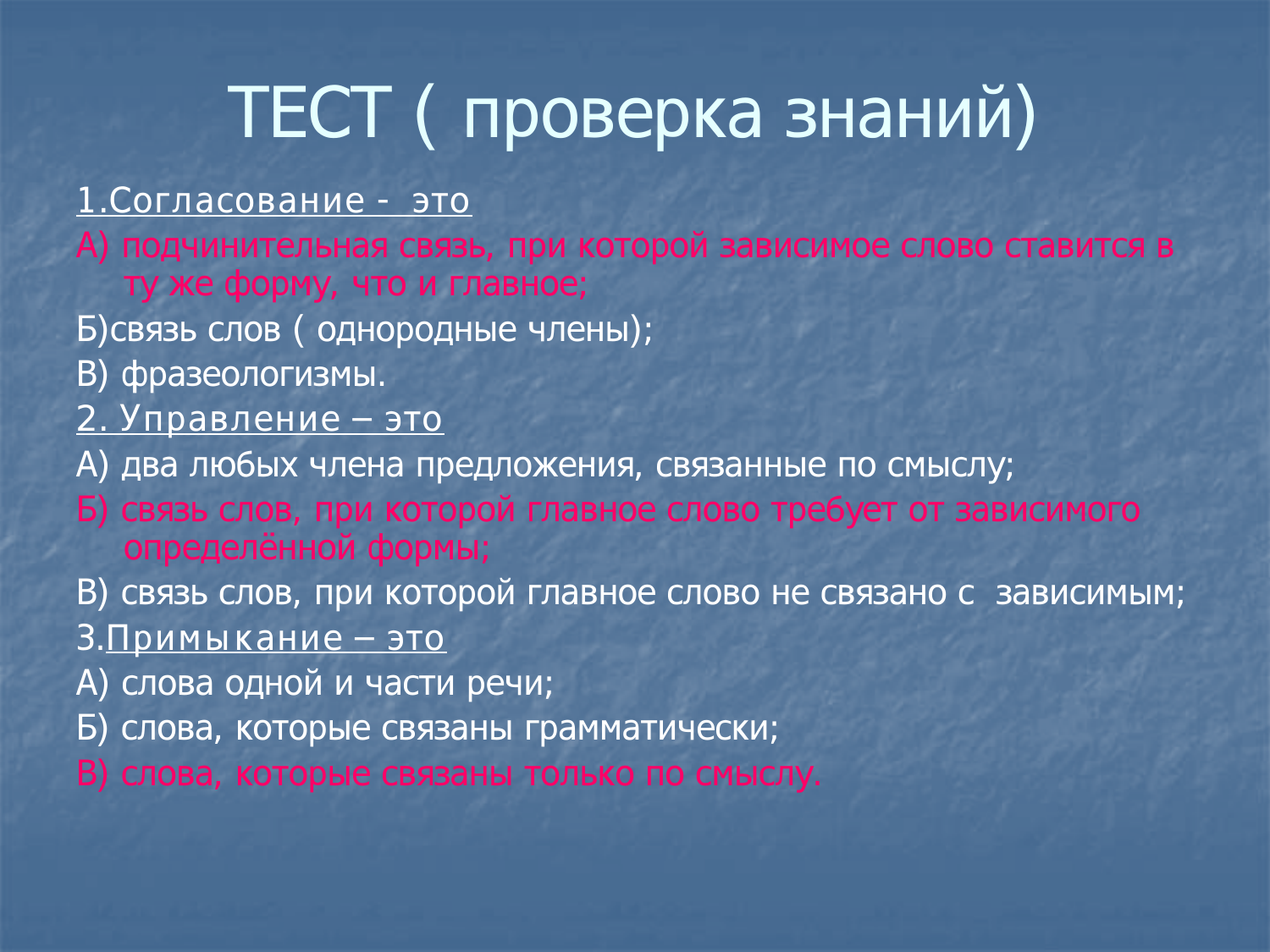

# ТЕСТ ( проверка знаний)
1.Согласование -  это
А) подчинительная связь, при которой зависимое слово ставится в ту же форму, что и главное;
Б)связь слов ( однородные члены);
В) фразеологизмы.
2. Управление – это
А) два любых члена предложения, связанные по смыслу;
Б) связь слов, при которой главное слово требует от зависимого определённой формы;
В) связь слов, при которой главное слово не связано с  зависимым;
3.Примыкание – это
А) слова одной и части речи;
Б) слова, которые связаны грамматически;
В) слова, которые связаны только по смыслу.